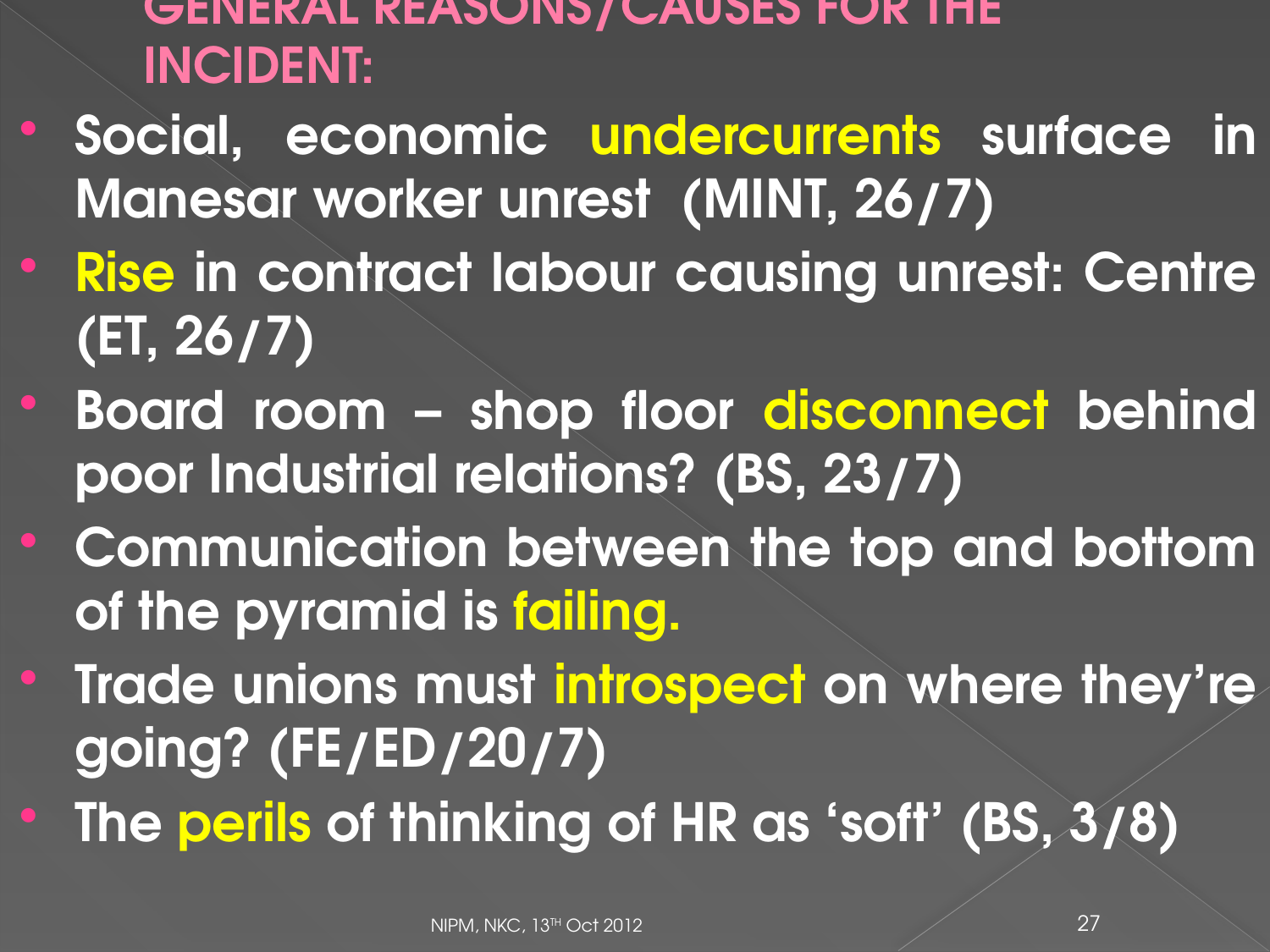

# GENERAL REASONS/CAUSES FOR THE INCIDENT:
Social, economic undercurrents surface in Manesar worker unrest  (MINT, 26/7)
Rise in contract labour causing unrest: Centre (ET, 26/7)
Board room – shop floor disconnect behind poor Industrial relations? (BS, 23/7)
Communication between the top and bottom of the pyramid is failing.
Trade unions must introspect on where they’re going? (FE/ED/20/7)
The perils of thinking of HR as ‘soft’ (BS, 3/8)

NIPM, NKC, 13TH Oct 2012
27